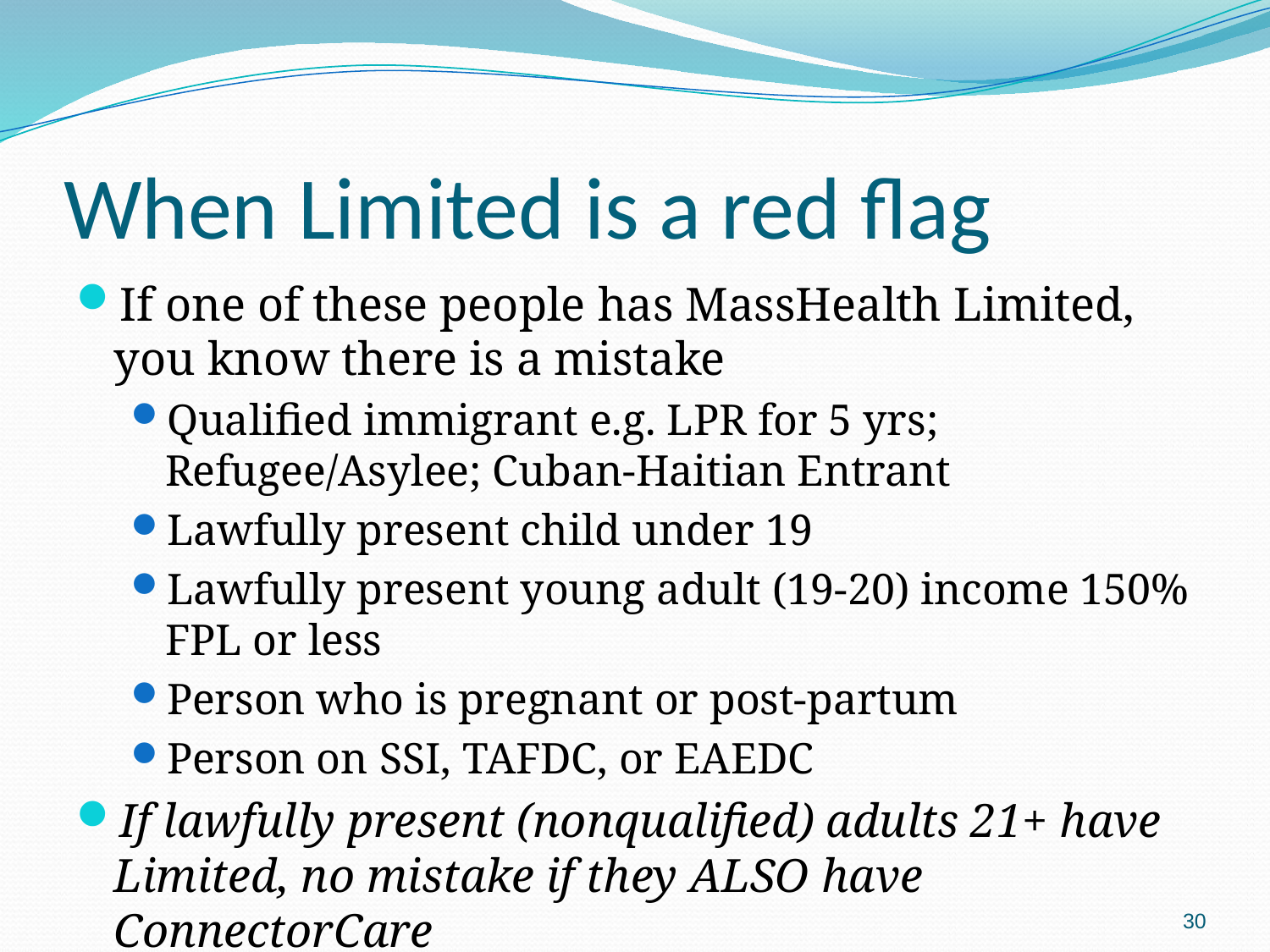

# When Limited is a red flag
If one of these people has MassHealth Limited, you know there is a mistake
Qualified immigrant e.g. LPR for 5 yrs; Refugee/Asylee; Cuban-Haitian Entrant
Lawfully present child under 19
Lawfully present young adult (19-20) income 150% FPL or less
Person who is pregnant or post-partum
Person on SSI, TAFDC, or EAEDC
If lawfully present (nonqualified) adults 21+ have Limited, no mistake if they ALSO have ConnectorCare

30